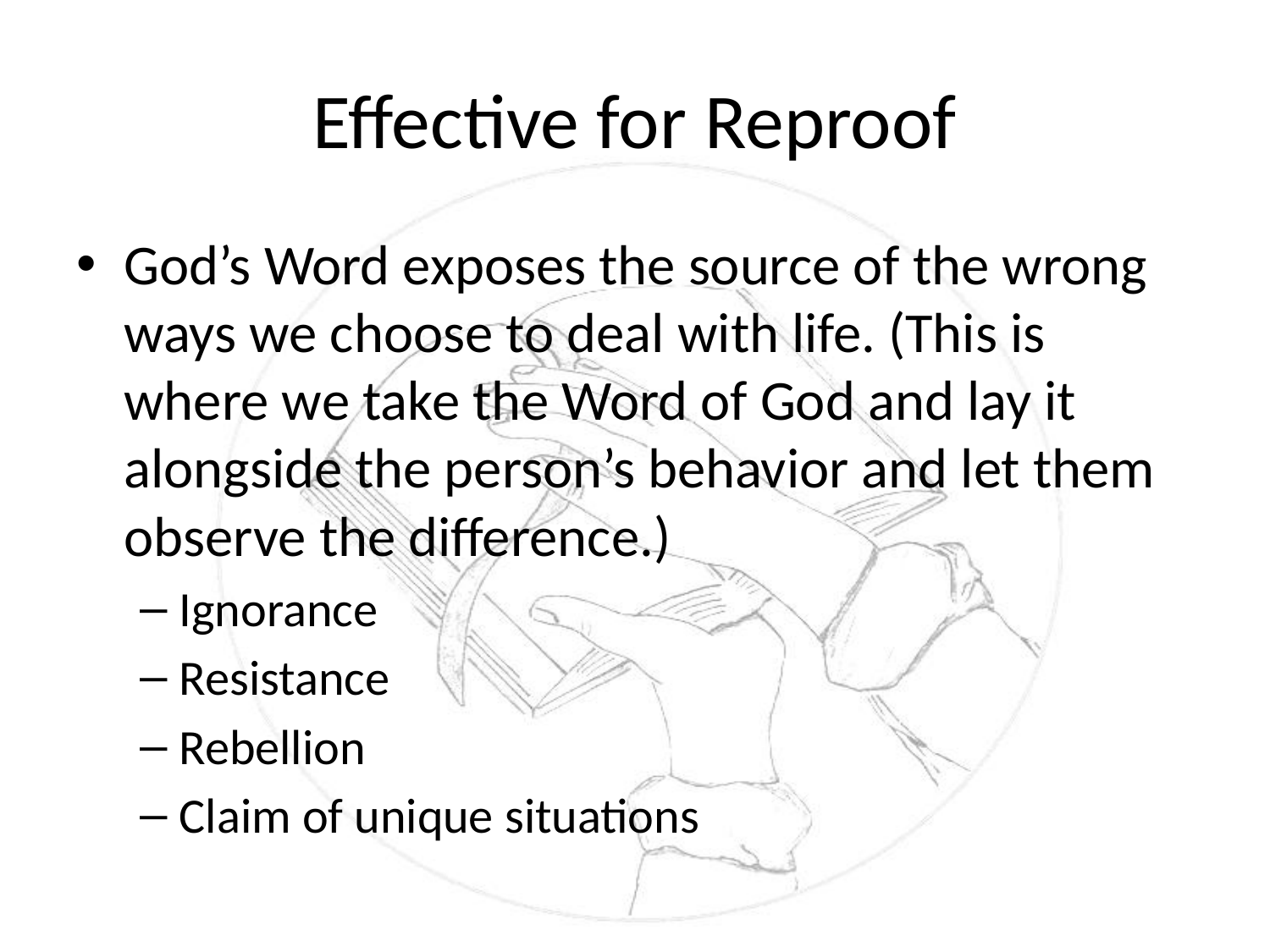

# Effective for Reproof
God’s Word exposes the source of the wrong ways we choose to deal with life. (This is where we take the Word of God and lay it alongside the person’s behavior and let them observe the difference.)
Ignorance
Resistance
Rebellion
Claim of unique situations